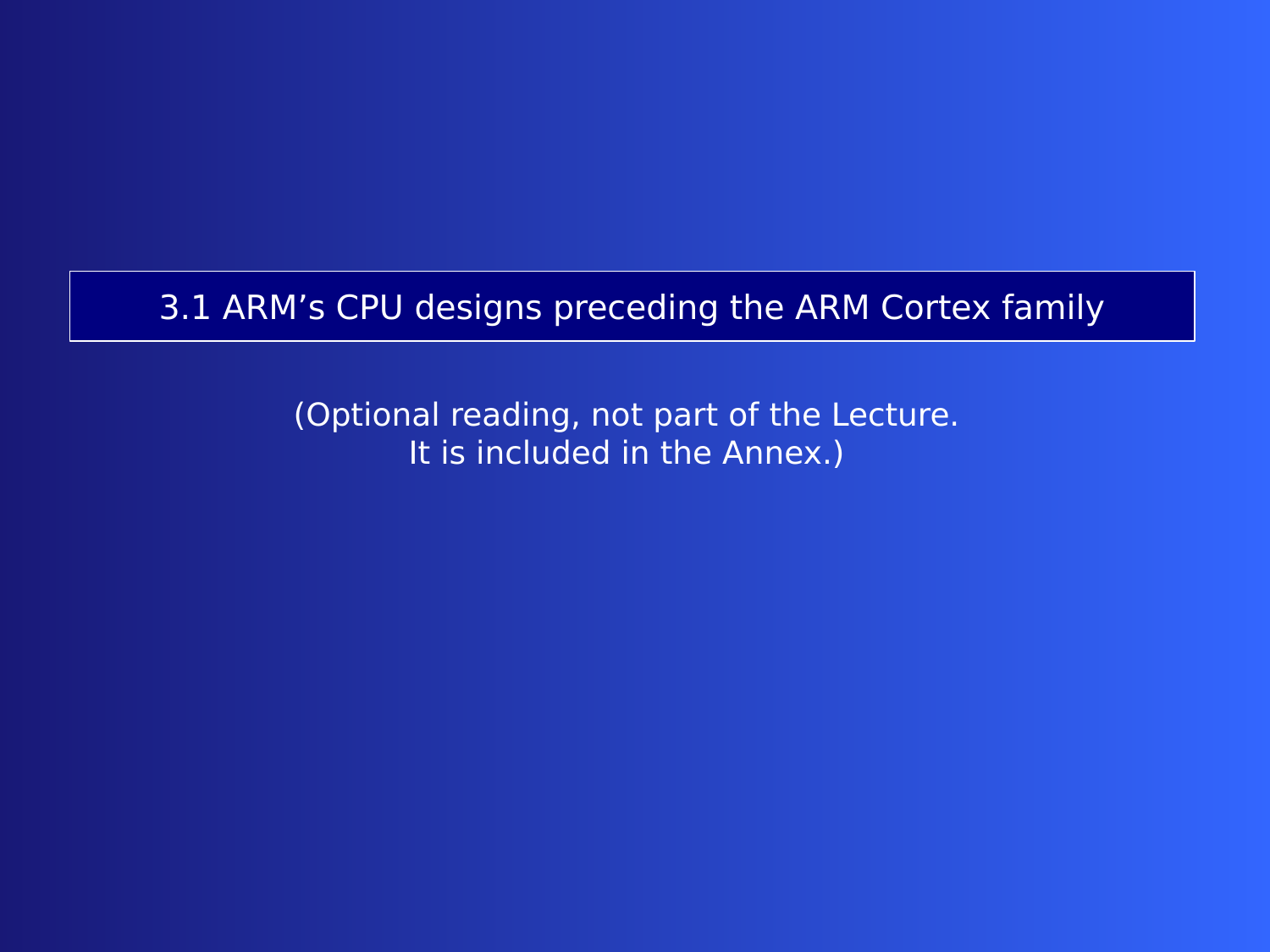

3.1 ARM’s CPU designs preceding the ARM Cortex family
(Optional reading, not part of the Lecture.
It is included in the Annex.)